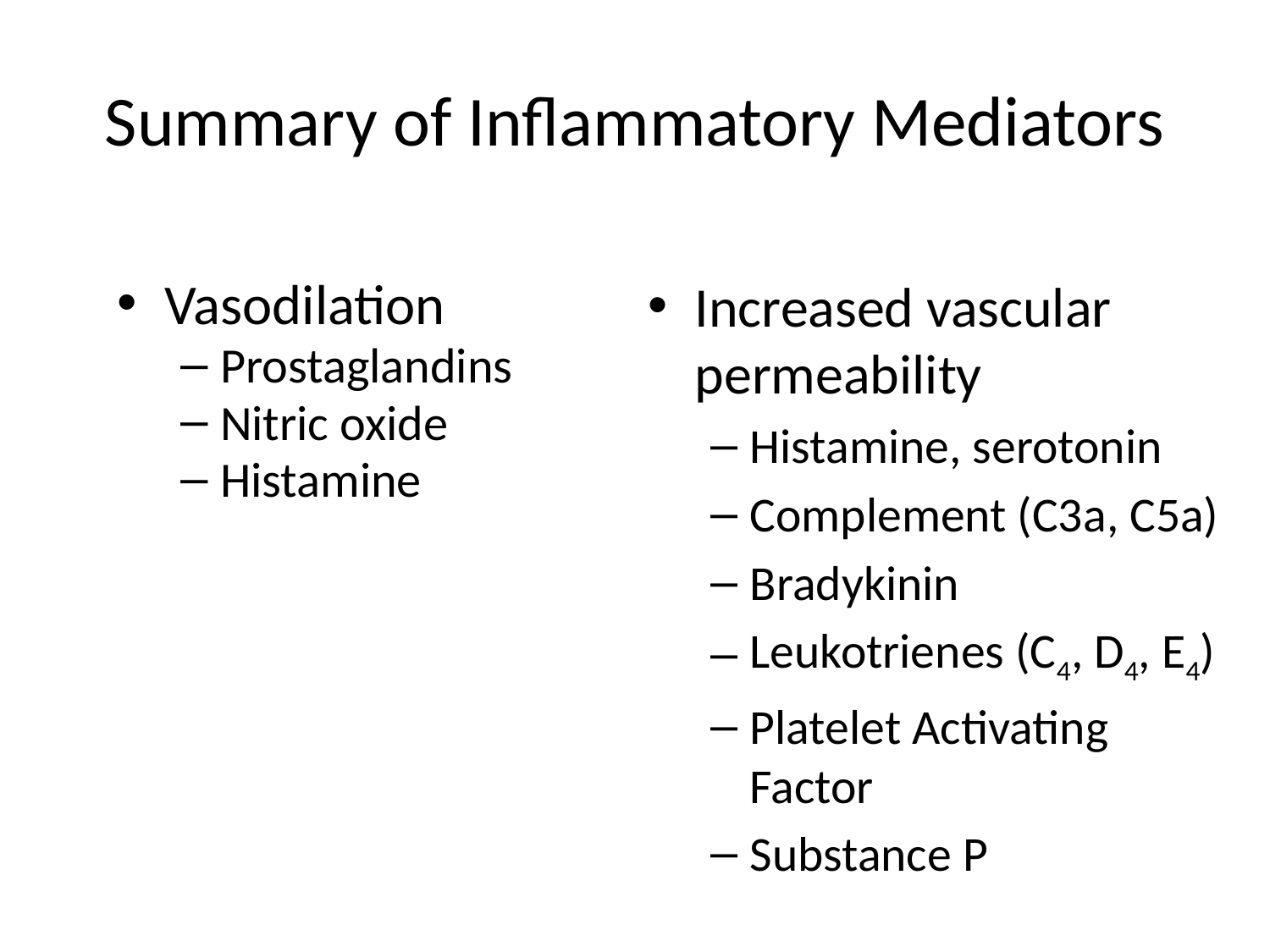

# Summary of Inflammatory Mediators
Increased vascular permeability
Histamine, serotonin
Complement (C3a, C5a)
Bradykinin
Leukotrienes (C4, D4, E4)
Platelet Activating Factor
Substance P

Vasodilation
Prostaglandins
Nitric oxide
Histamine